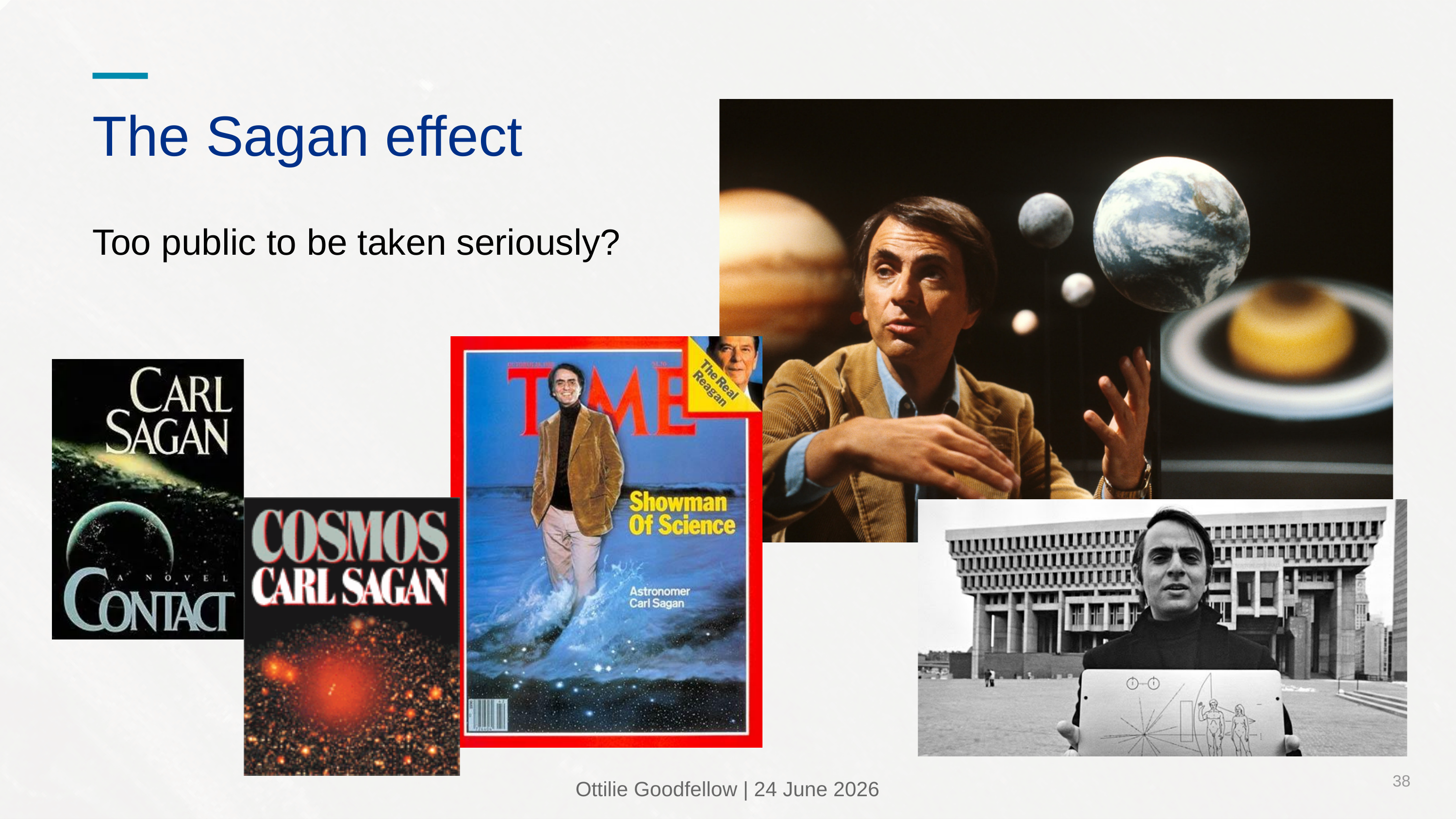

The Sagan effect

Too public to be taken seriously?

38
Ottilie Goodfellow | 24 June 2026